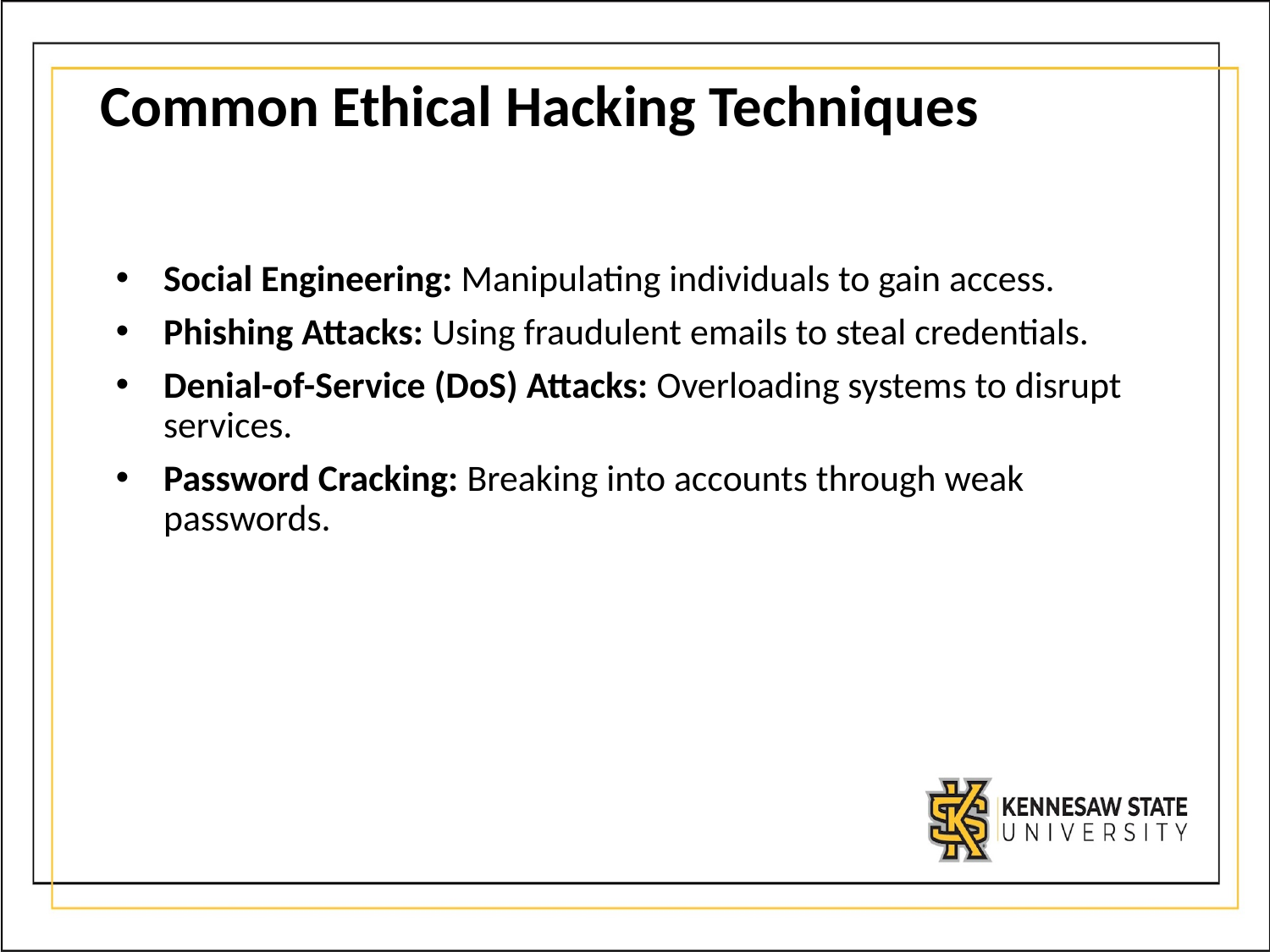

# Common Ethical Hacking Techniques
Social Engineering: Manipulating individuals to gain access.
Phishing Attacks: Using fraudulent emails to steal credentials.
Denial-of-Service (DoS) Attacks: Overloading systems to disrupt services.
Password Cracking: Breaking into accounts through weak passwords.